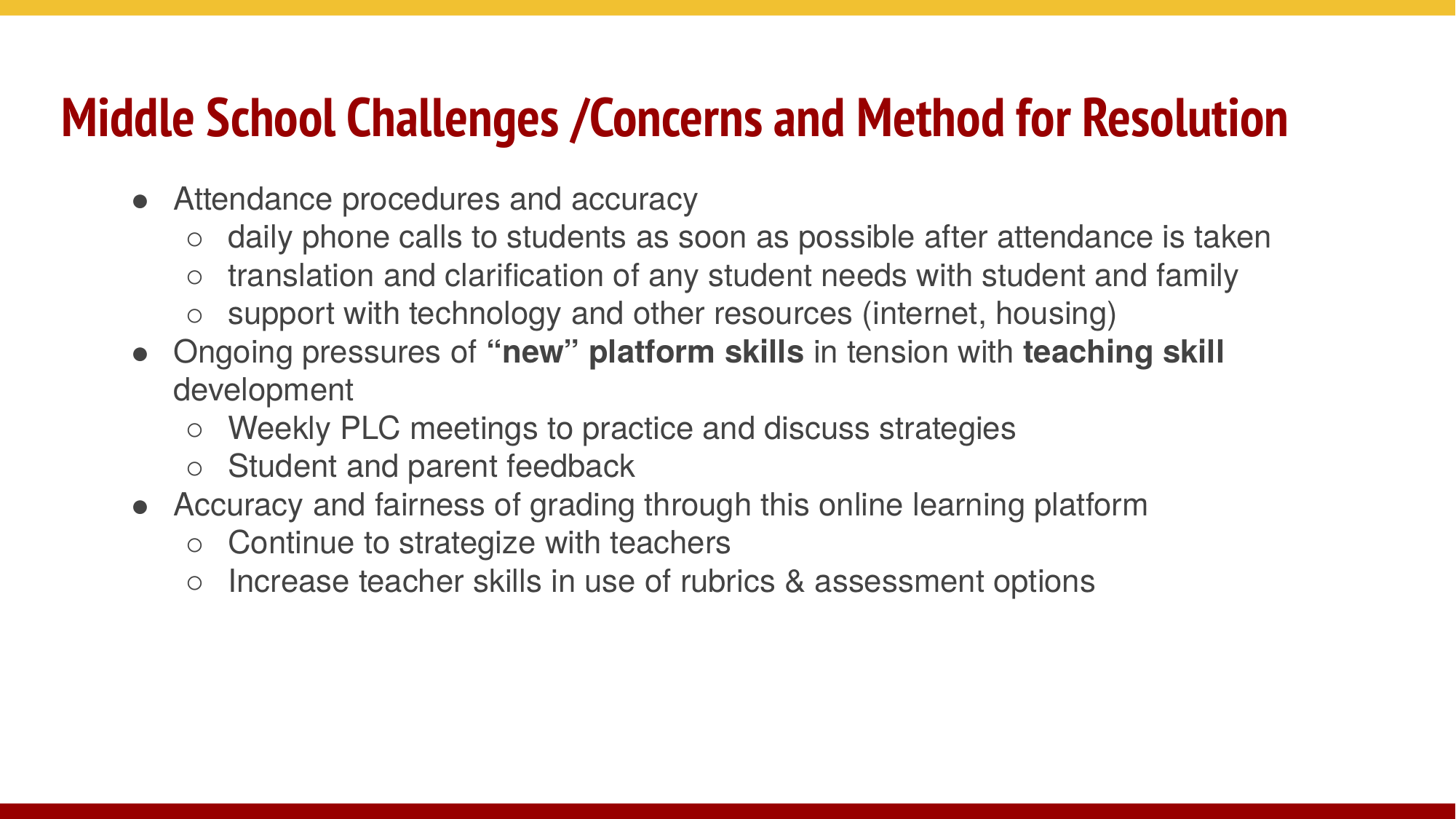

# Middle School Challenges /Concerns and Method for Resolution
Attendance procedures and accuracy
daily phone calls to students as soon as possible after attendance is taken
translation and clarification of any student needs with student and family
support with technology and other resources (internet, housing)
Ongoing pressures of “new” platform skills in tension with teaching skill development
Weekly PLC meetings to practice and discuss strategies
Student and parent feedback
Accuracy and fairness of grading through this online learning platform
Continue to strategize with teachers
Increase teacher skills in use of rubrics & assessment options